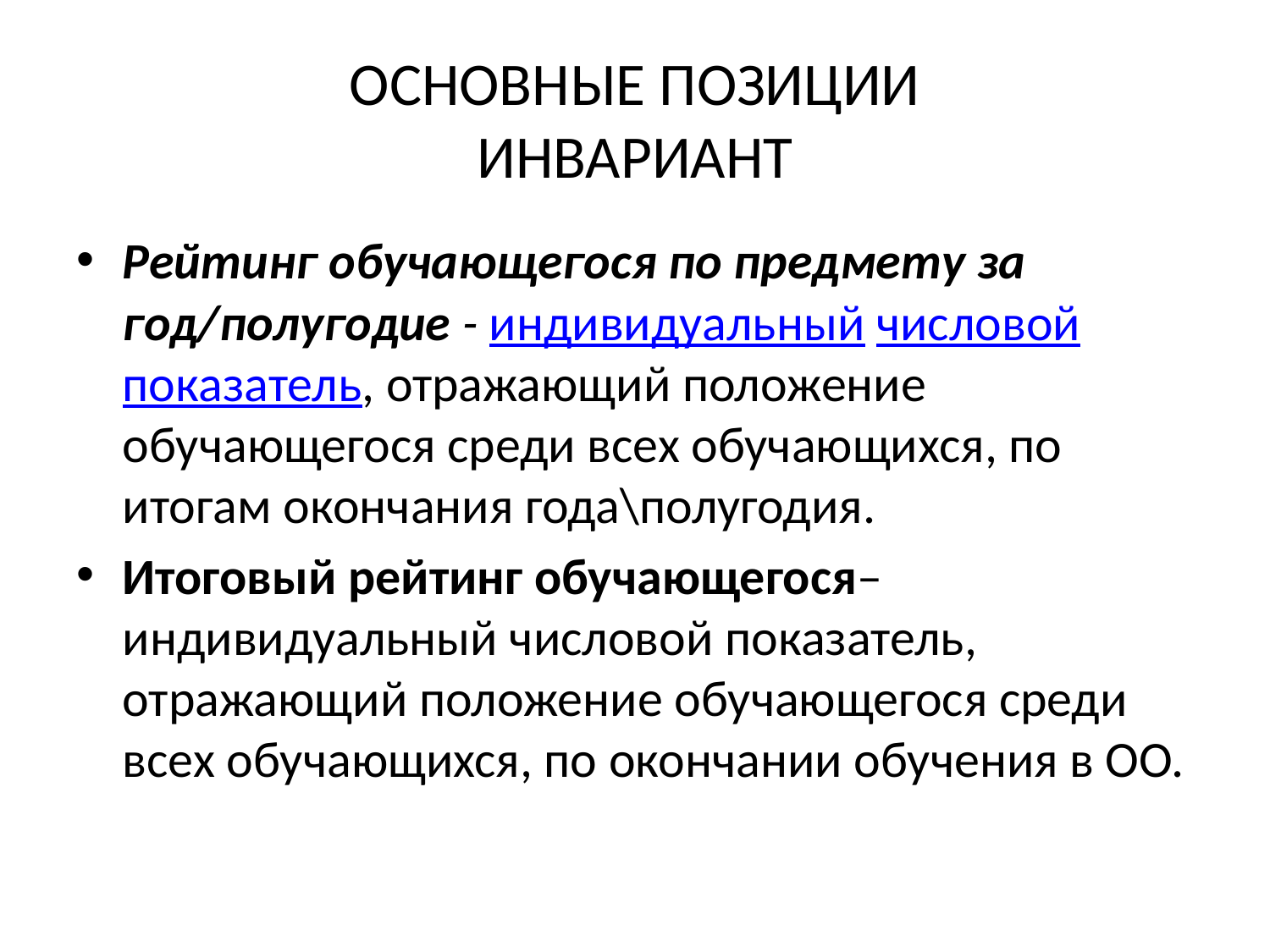

# ОСНОВНЫЕ ПОЗИЦИИ ИНВАРИАНТ
Рейтинг обучающегося по предмету за год/полугодие - индивидуальный числовой показатель, отражающий положение обучающегося среди всех обучающихся, по итогам окончания года\полугодия.
Итоговый рейтинг обучающегося– индивидуальный числовой показатель, отражающий положение обучающегося среди всех обучающихся, по окончании обучения в ОО.